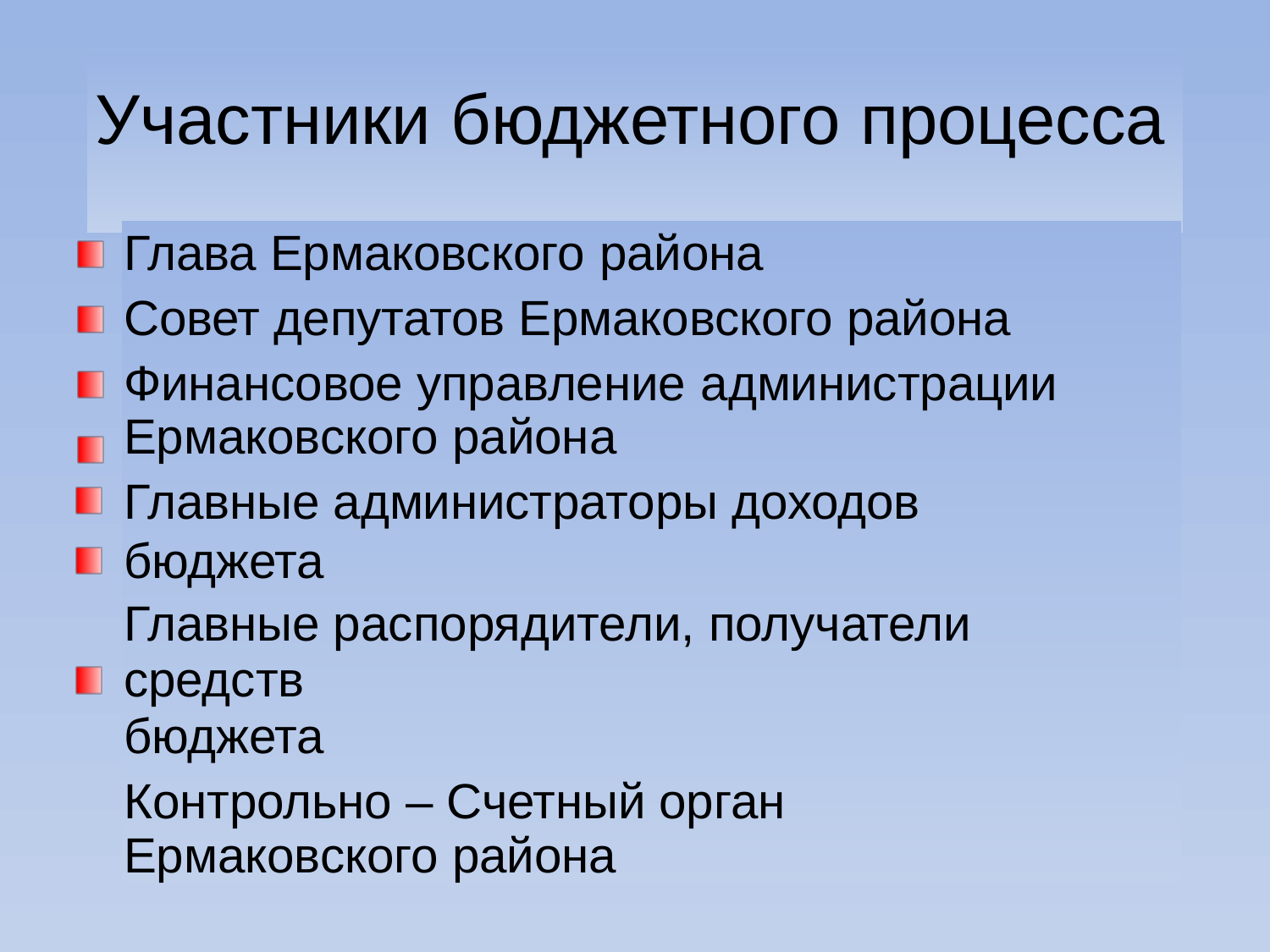

# Участники бюджетного процесса
Глава Ермаковского района
Совет депутатов Ермаковского района  Финансовое управление администрации
Ермаковского района
Главные администраторы доходов бюджета
Главные распорядители, получатели средств
бюджета
Контрольно – Счетный орган Ермаковского района